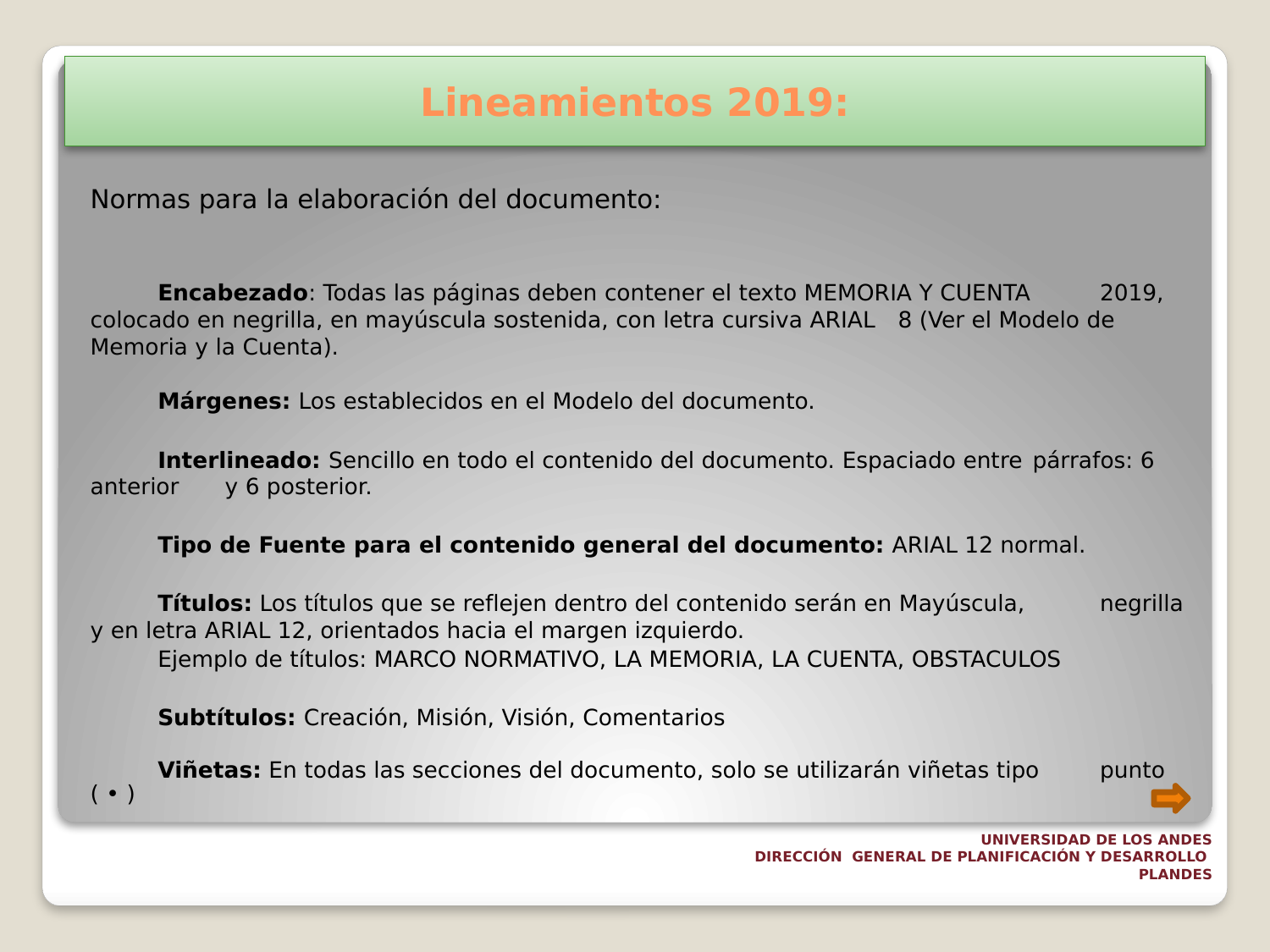

Lineamientos 2019:

Normas para la elaboración del documento:

	Encabezado: Todas las páginas deben contener el texto MEMORIA Y CUENTA 	2019, colocado en negrilla, en mayúscula sostenida, con letra cursiva ARIAL 	8 (Ver el Modelo de Memoria y la Cuenta).

	Márgenes: Los establecidos en el Modelo del documento.

	Interlineado: Sencillo en todo el contenido del documento. Espaciado entre 	párrafos: 6 anterior 	y 6 posterior.

	Tipo de Fuente para el contenido general del documento: ARIAL 12 normal.

	Títulos: Los títulos que se reflejen dentro del contenido serán en Mayúscula, 	negrilla y en letra ARIAL 12, orientados hacia el margen izquierdo.
	Ejemplo de títulos: MARCO NORMATIVO, LA MEMORIA, LA CUENTA, OBSTACULOS

	Subtítulos: Creación, Misión, Visión, Comentarios

	Viñetas: En todas las secciones del documento, solo se utilizarán viñetas tipo 	punto ( • )

UNIVERSIDAD DE LOS ANDES
DIRECCIÓN  GENERAL DE PLANIFICACIÓN Y DESARROLLO
PLANDES